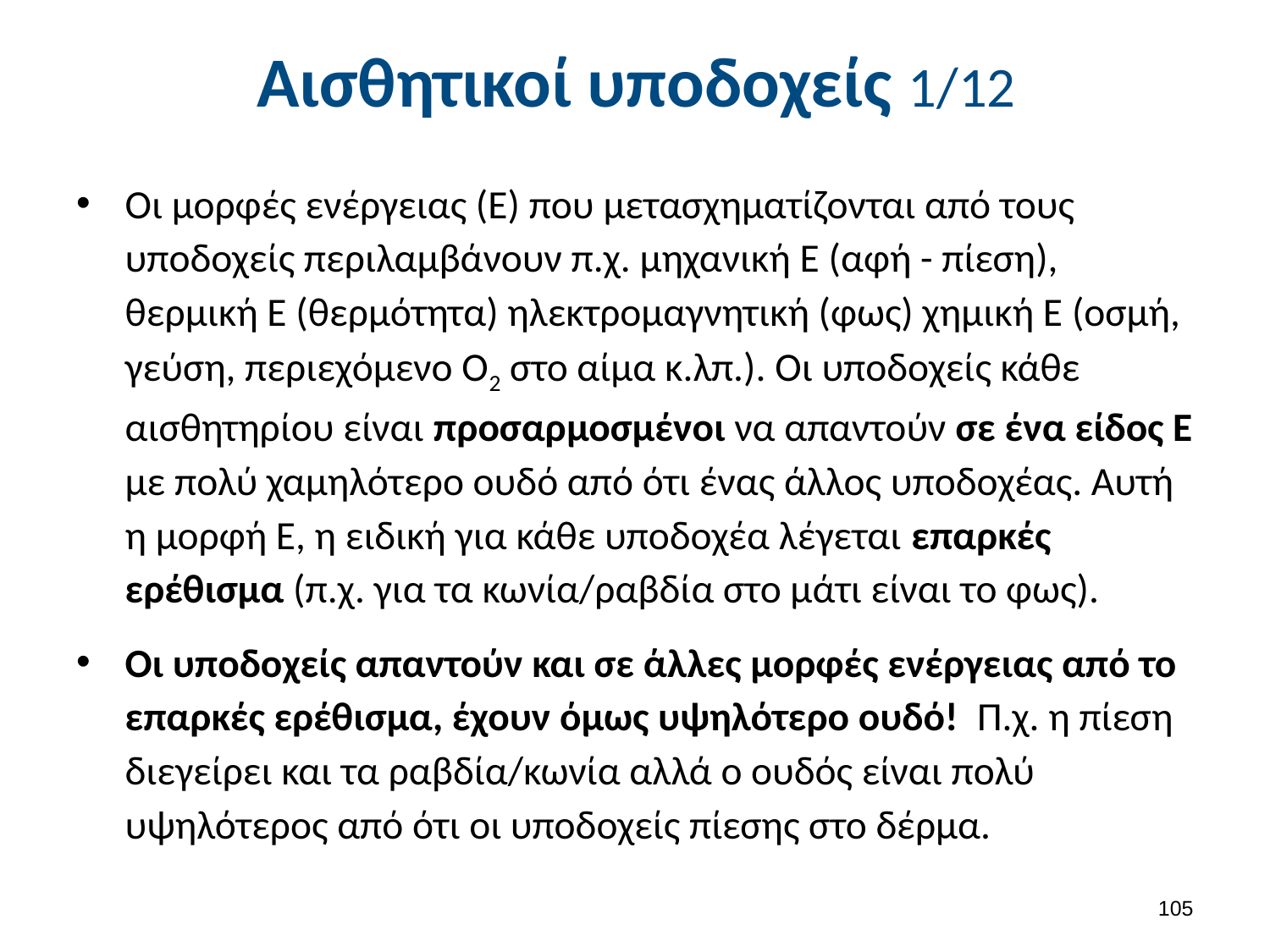

# Αισθητικοί υποδοχείς 1/12
Οι μορφές ενέργειας (Ε) που μετασχηματίζονται από τους υποδοχείς περιλαμβάνουν π.χ. μηχανική Ε (αφή - πίεση), θερμική Ε (θερμότητα) ηλεκτρομαγνητική (φως) χημική Ε (οσμή, γεύση, περιεχόμενο Ο2 στο αίμα κ.λπ.). Οι υποδοχείς κάθε αισθητηρίου είναι προσαρμοσμένοι να απαντούν σε ένα είδος Ε με πολύ χαμηλότερο ουδό από ότι ένας άλλος υποδοχέας. Αυτή η μορφή Ε, η ειδική για κάθε υποδοχέα λέγεται επαρκές ερέθισμα (π.χ. για τα κωνία/ραβδία στο μάτι είναι το φως).
Οι υποδοχείς απαντούν και σε άλλες μορφές ενέργειας από το επαρκές ερέθισμα, έχουν όμως υψηλότερο ουδό!  Π.χ. η πίεση διεγείρει και τα ραβδία/κωνία αλλά ο ουδός είναι πολύ υψηλότερος από ότι οι υποδοχείς πίεσης στο δέρμα.

105